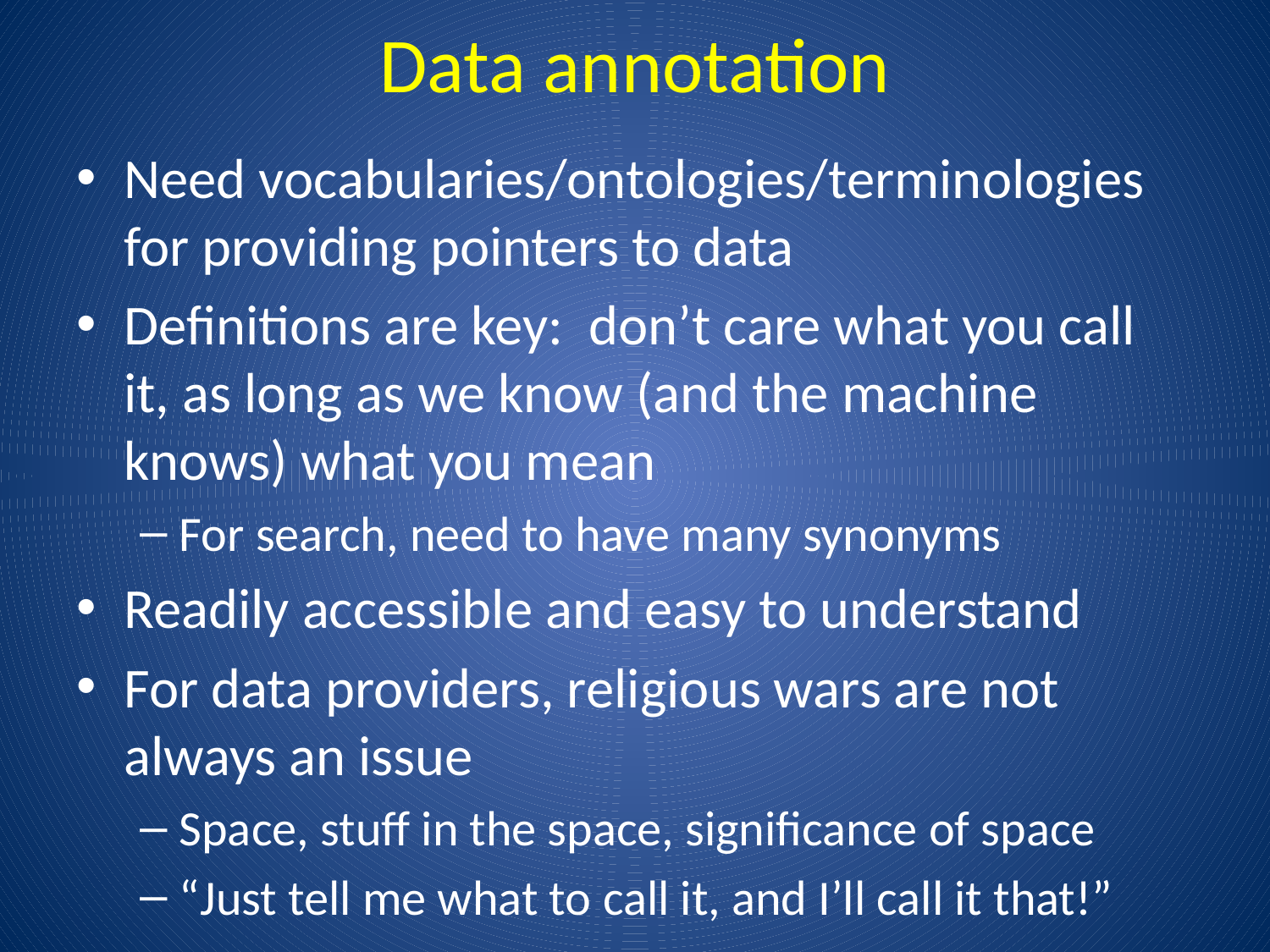

# Data annotation
Need vocabularies/ontologies/terminologies for providing pointers to data
Definitions are key:  don’t care what you call it, as long as we know (and the machine knows) what you mean
For search, need to have many synonyms
Readily accessible and easy to understand
For data providers, religious wars are not always an issue
Space, stuff in the space, significance of space
“Just tell me what to call it, and I’ll call it that!”